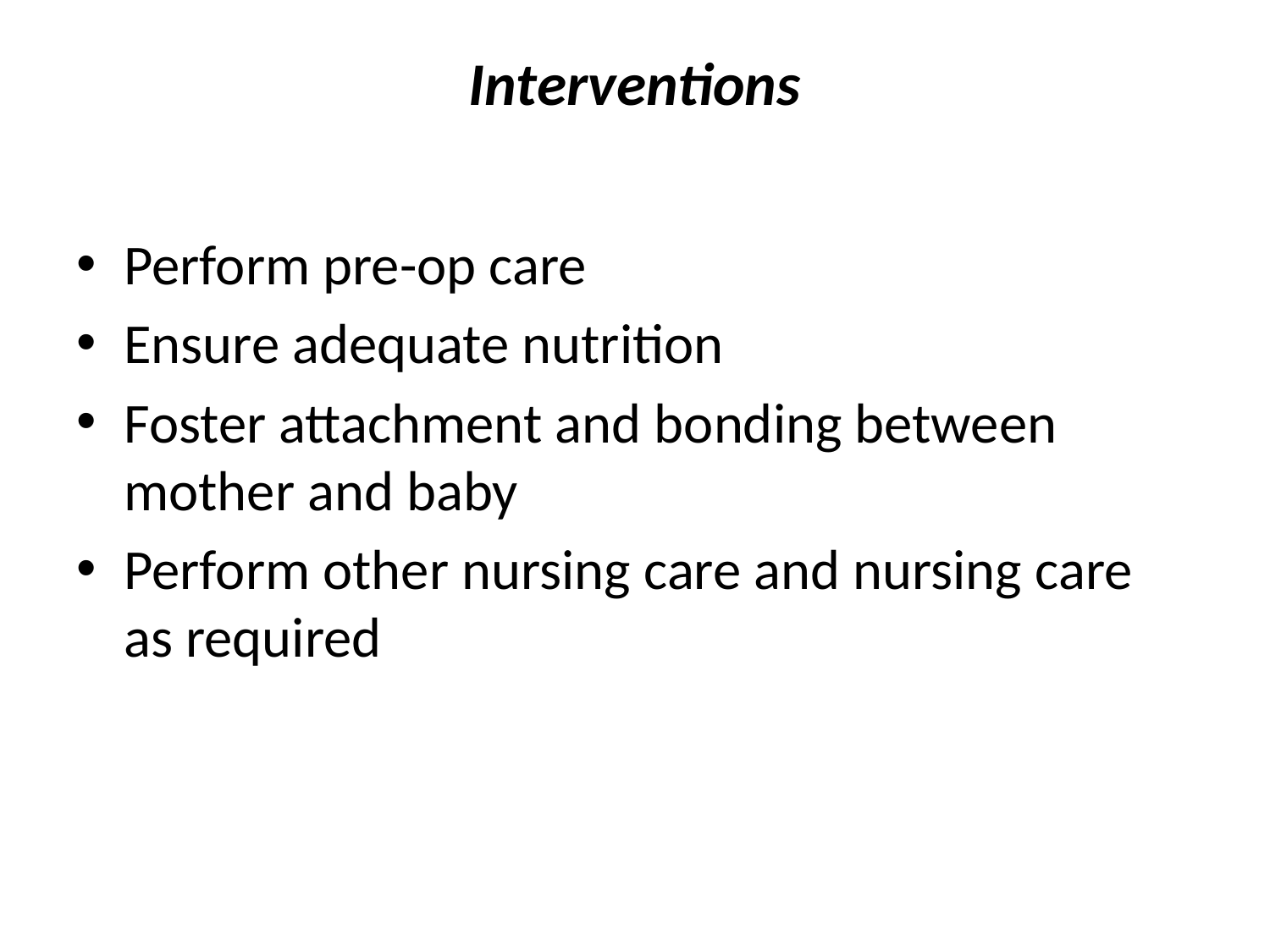

# Interventions
Perform pre-op care
Ensure adequate nutrition
Foster attachment and bonding between mother and baby
Perform other nursing care and nursing care as required